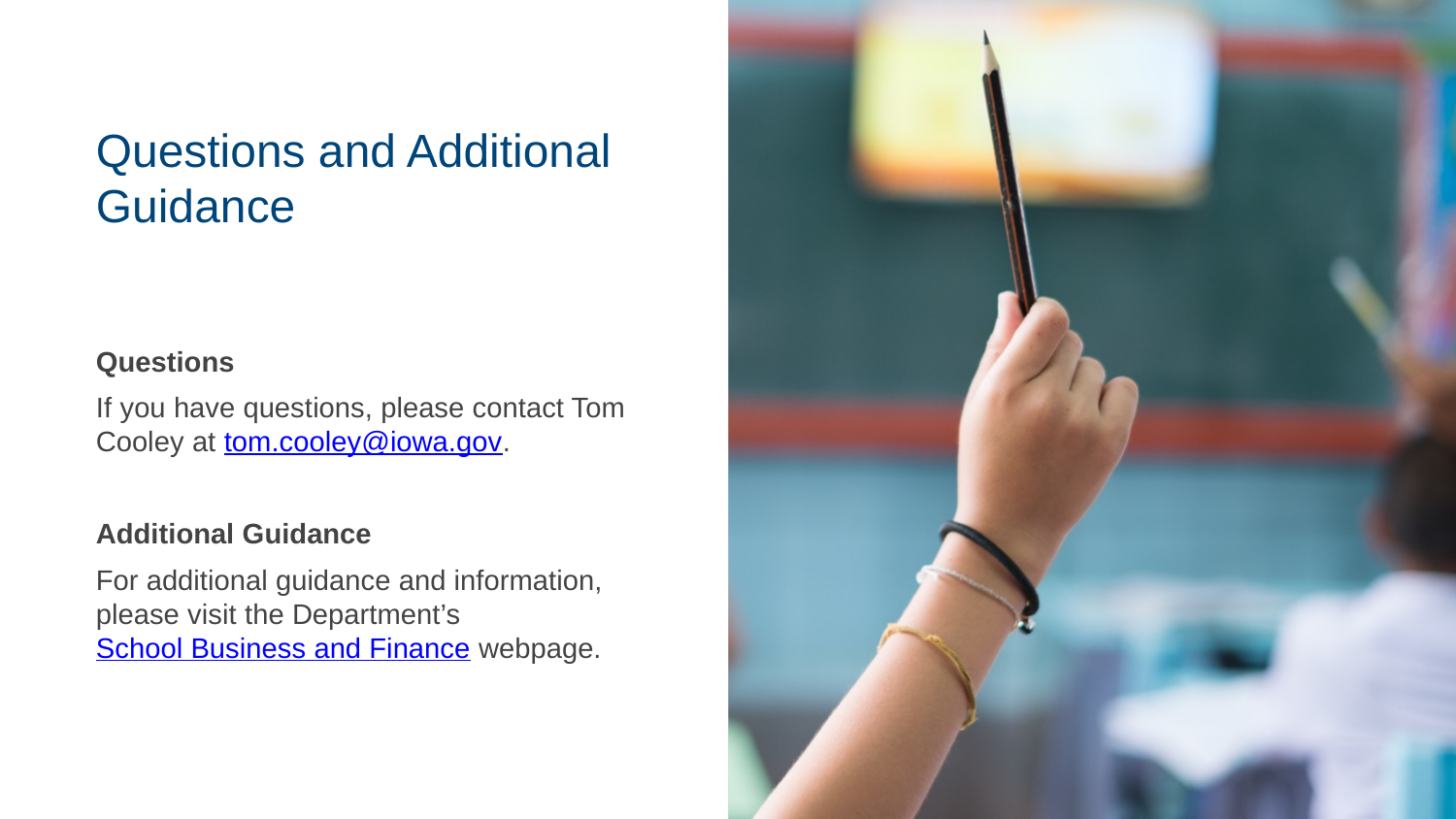

# Questions and Additional Guidance
Questions
If you have questions, please contact Tom Cooley at tom.cooley@iowa.gov.

Additional Guidance
For additional guidance and information, please visit the Department’s School Business and Finance webpage.